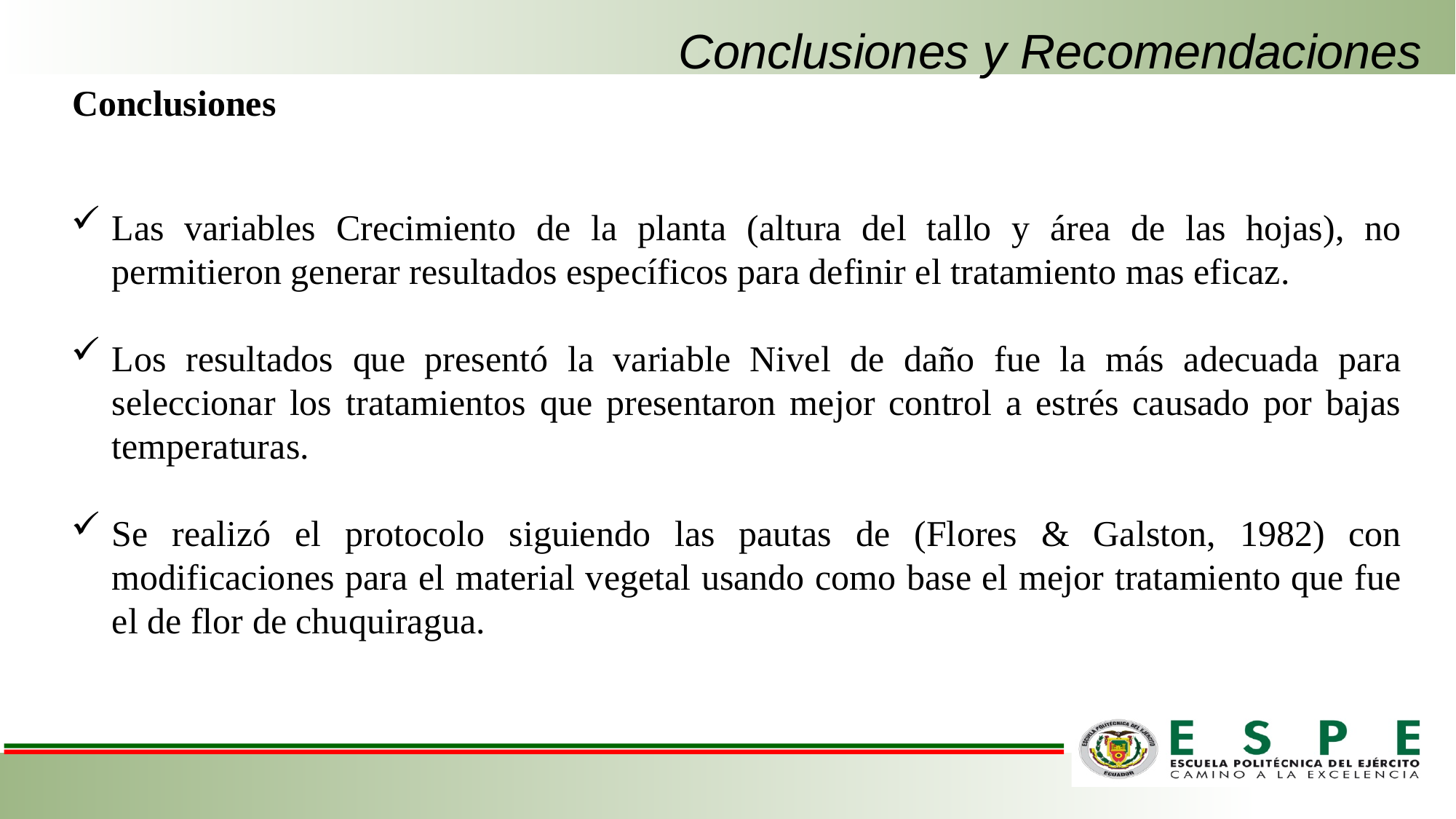

# Conclusiones y Recomendaciones
Conclusiones
Las variables Crecimiento de la planta (altura del tallo y área de las hojas), no permitieron generar resultados específicos para definir el tratamiento mas eficaz.

Los resultados que presentó la variable Nivel de daño fue la más adecuada para seleccionar los tratamientos que presentaron mejor control a estrés causado por bajas temperaturas.

Se realizó el protocolo siguiendo las pautas de (Flores & Galston, 1982) con modificaciones para el material vegetal usando como base el mejor tratamiento que fue el de flor de chuquiragua.